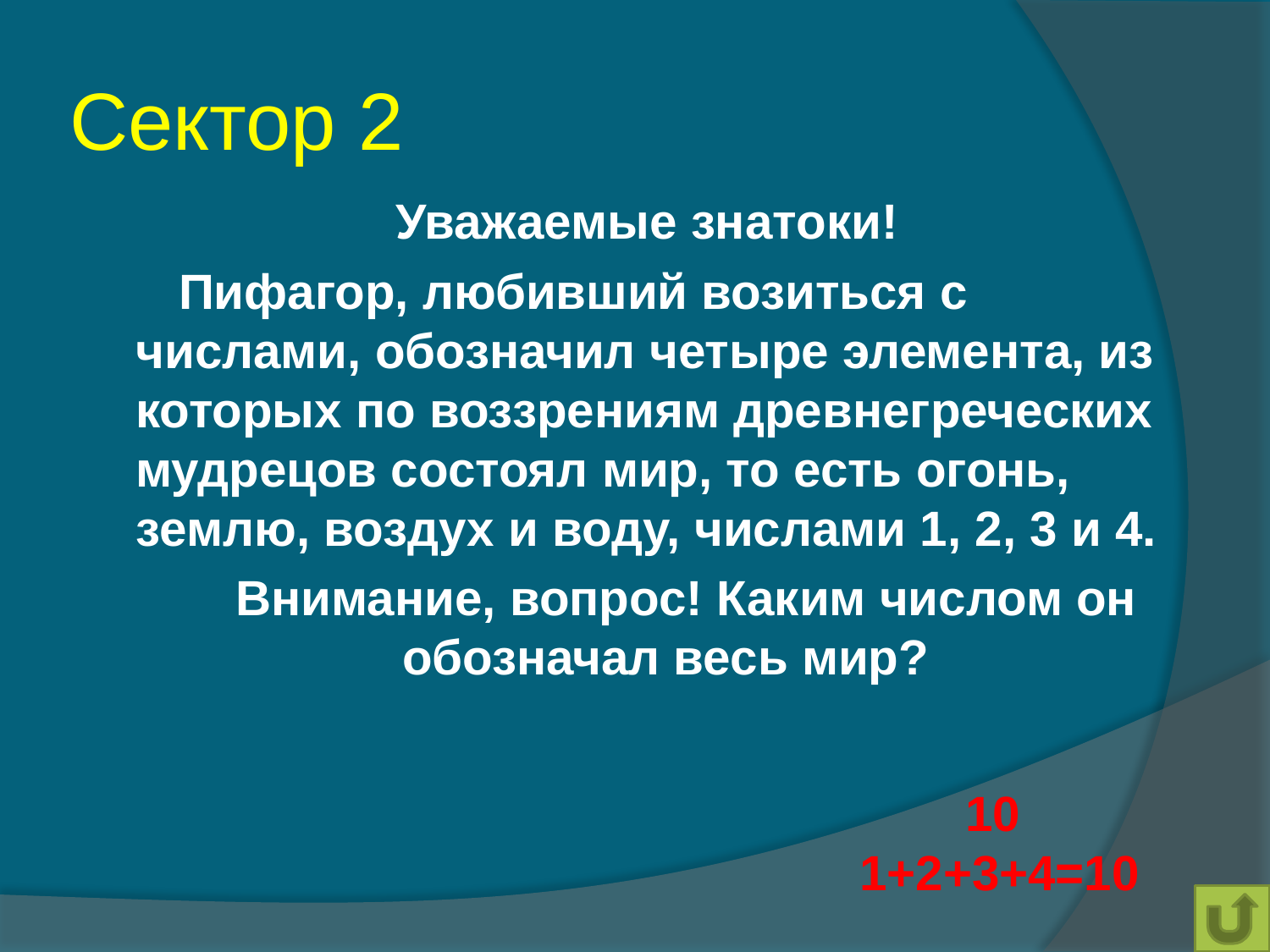

# Сектор 2
 Уважаемые знатоки!
       Пифагор, любивший возиться с числами, обозначил четыре элемента, из которых по воззрениям древнегреческих мудрецов состоял мир, то есть огонь, землю, воздух и воду, числами 1, 2, 3 и 4.
	   Внимание, вопрос! Каким числом он обозначал весь мир?
10
1+2+3+4=10